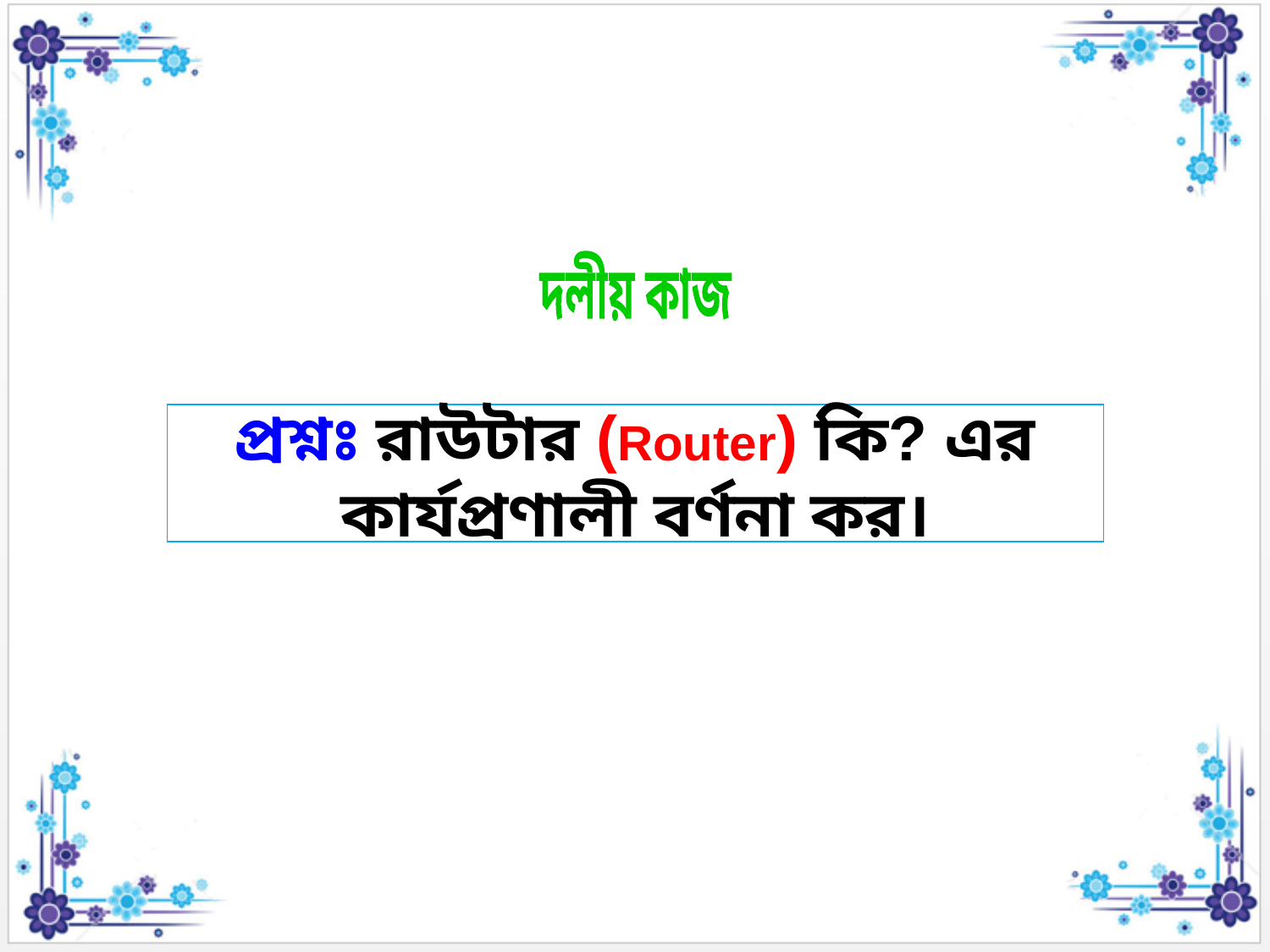

দলীয় কাজ
প্রশ্নঃ রাউটার (Router) কি? এর কার্যপ্রণালী বর্ণনা কর।